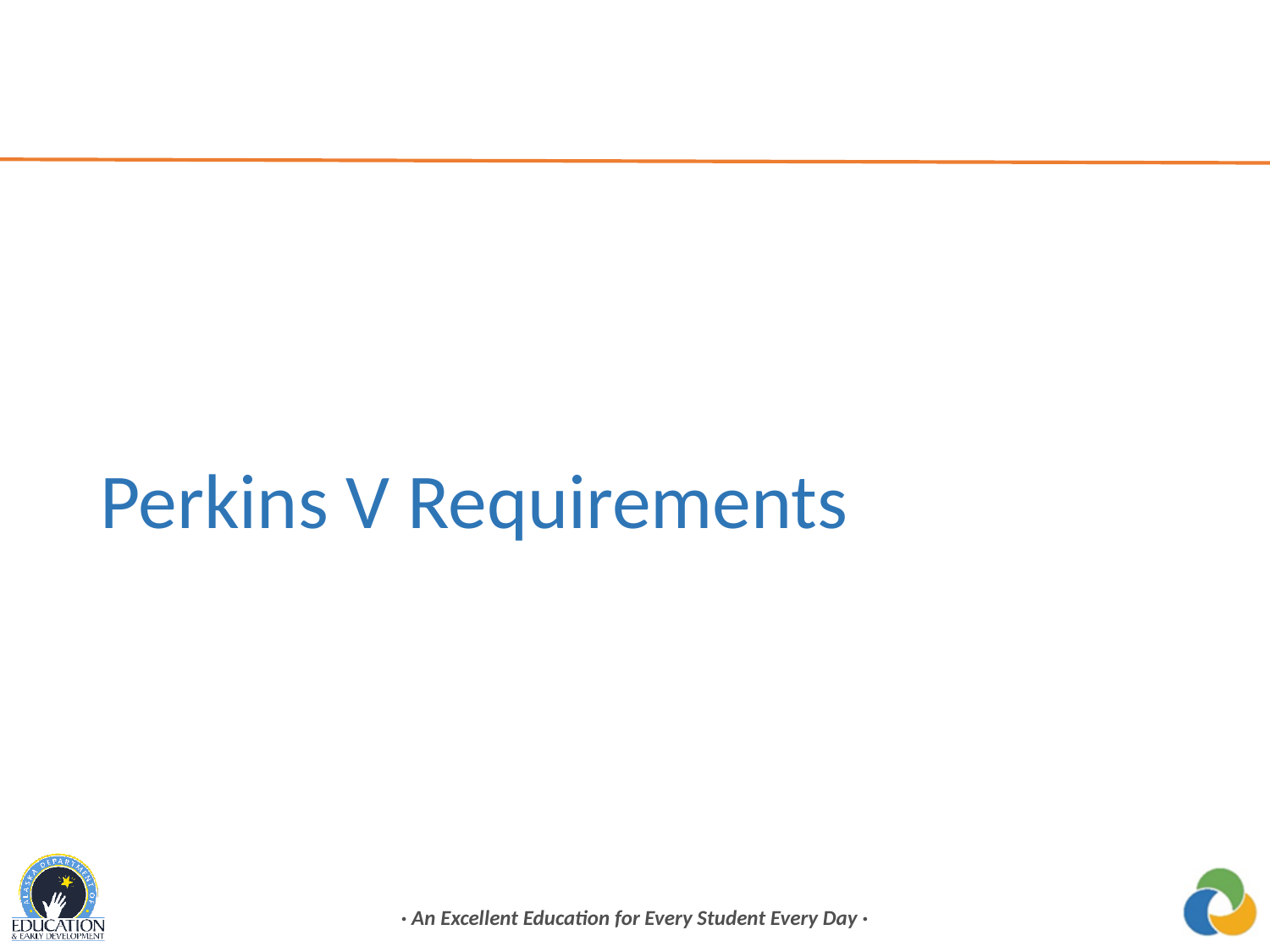

# Perkins V Requirements
· An Excellent Education for Every Student Every Day ·